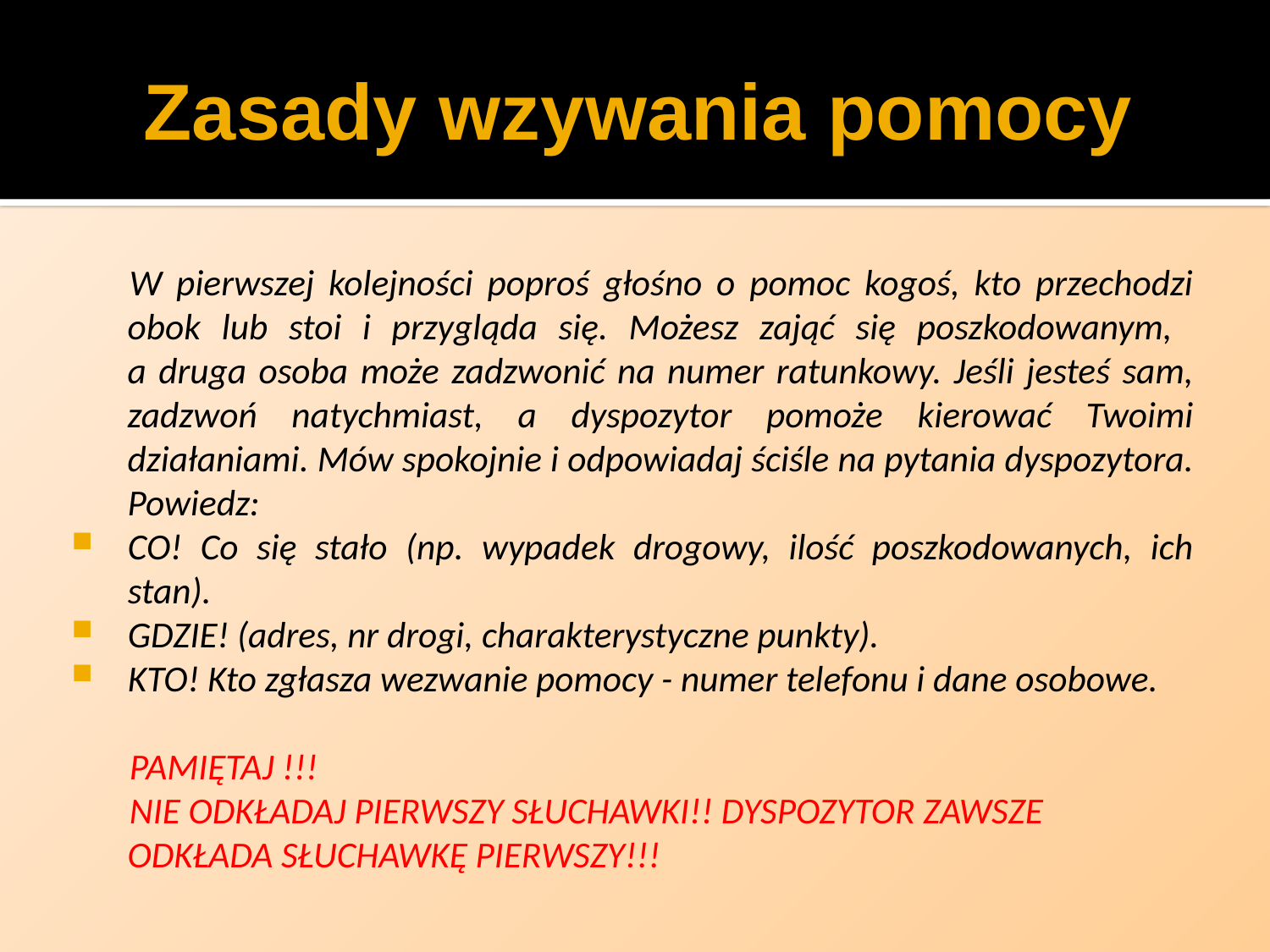

# Zasady wzywania pomocy
W pierwszej kolejności poproś głośno o pomoc kogoś, kto przechodzi obok lub stoi i przygląda się. Możesz zająć się poszkodowanym,
a druga osoba może zadzwonić na numer ratunkowy. Jeśli jesteś sam, zadzwoń natychmiast, a dyspozytor pomoże kierować Twoimi działaniami. Mów spokojnie i odpowiadaj ściśle na pytania dyspozytora. Powiedz:
CO! Co się stało (np. wypadek drogowy, ilość poszkodowanych, ich stan).
GDZIE! (adres, nr drogi, charakterystyczne punkty).
KTO! Kto zgłasza wezwanie pomocy - numer telefonu i dane osobowe.

PAMIĘTAJ !!!
Nie odkładaj pierwszy słuchawki!! Dyspozytor zawsze odkłada słuchawkę pierwszy!!!